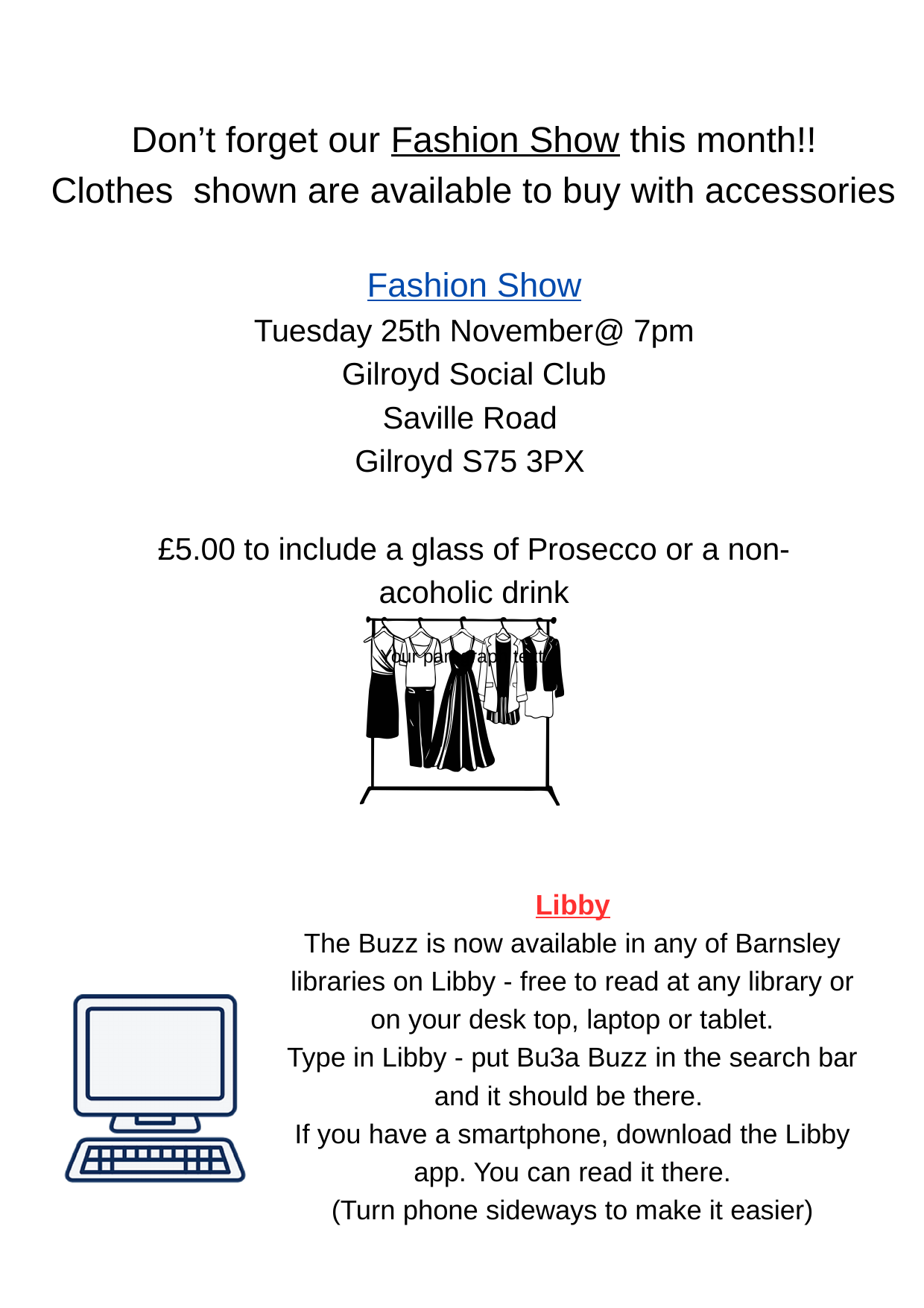

Don’t forget our Fashion Show this month!!
Clothes  shown are available to buy with accessories

Fashion Show
Tuesday 25th November@ 7pm
Gilroyd Social Club
Saville Road
Gilroyd S75 3PX

£5.00 to include a glass of Prosecco or a non-acoholic drink

Your paragraph text
Libby
The Buzz is now available in any of Barnsley libraries on Libby - free to read at any library or on your desk top, laptop or tablet.
Type in Libby - put Bu3a Buzz in the search bar and it should be there.
If you have a smartphone, download the Libby app. You can read it there.
(Turn phone sideways to make it easier)